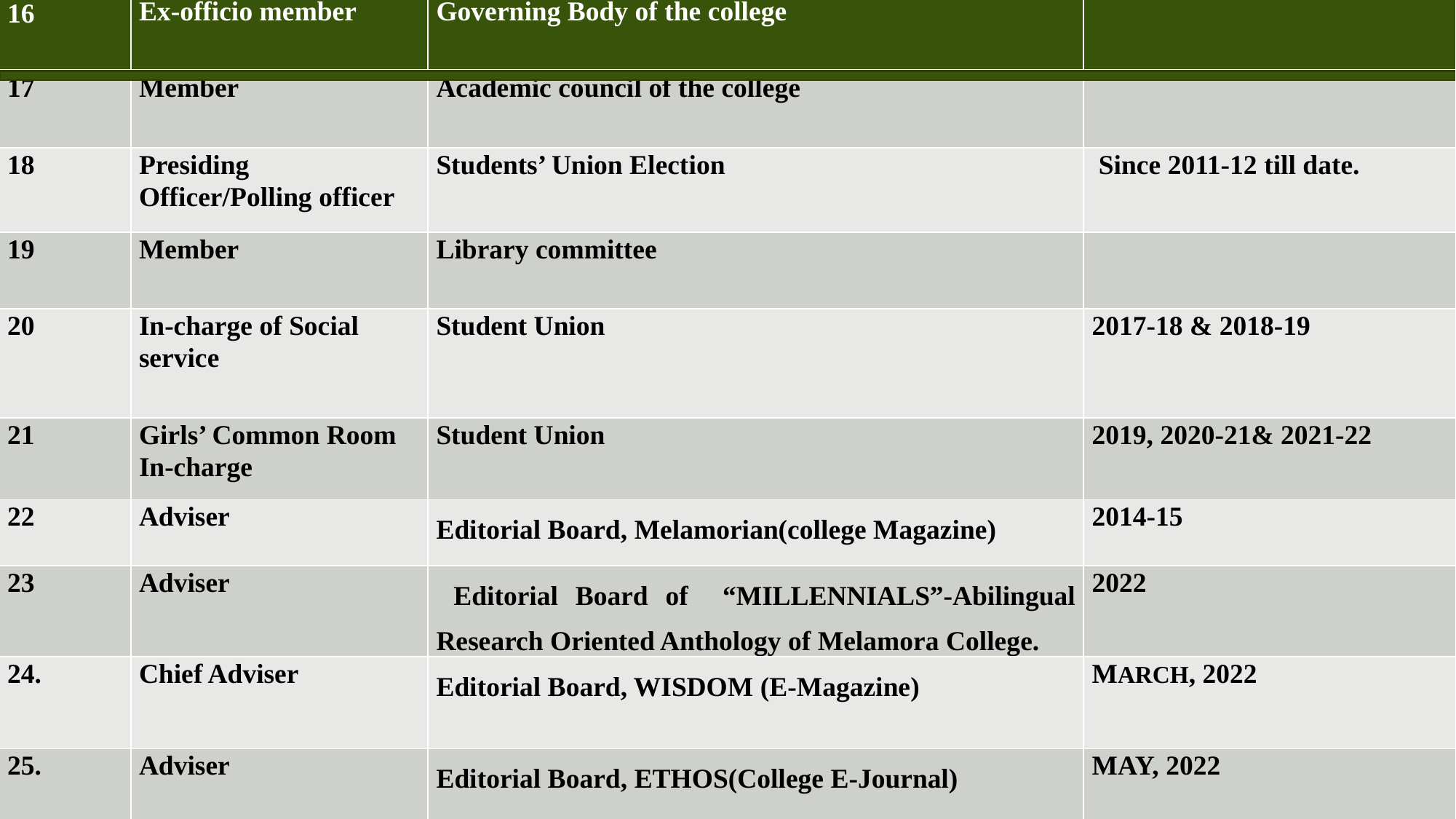

| 16 | Ex-officio member | Governing Body of the college |  |
| --- | --- | --- | --- |
| 17 | Member | Academic council of the college |  |
| 18 | Presiding Officer/Polling officer | Students’ Union Election | Since 2011-12 till date. |
| 19 | Member | Library committee |  |
| 20 | In-charge of Social service | Student Union | 2017-18 & 2018-19 |
| 21 | Girls’ Common Room In-charge | Student Union | 2019, 2020-21& 2021-22 |
| 22 | Adviser | Editorial Board, Melamorian(college Magazine) | 2014-15 |
| 23 | Adviser | Editorial Board of “MILLENNIALS”-Abilingual Research Oriented Anthology of Melamora College. | 2022 |
| 24. | Chief Adviser | Editorial Board, WISDOM (E-Magazine) | MARCH, 2022 |
| 25. | Adviser | Editorial Board, ETHOS(College E-Journal) | MAY, 2022 |
| 26. | Member | Editorial Board , Melamorian | 2023 |

#